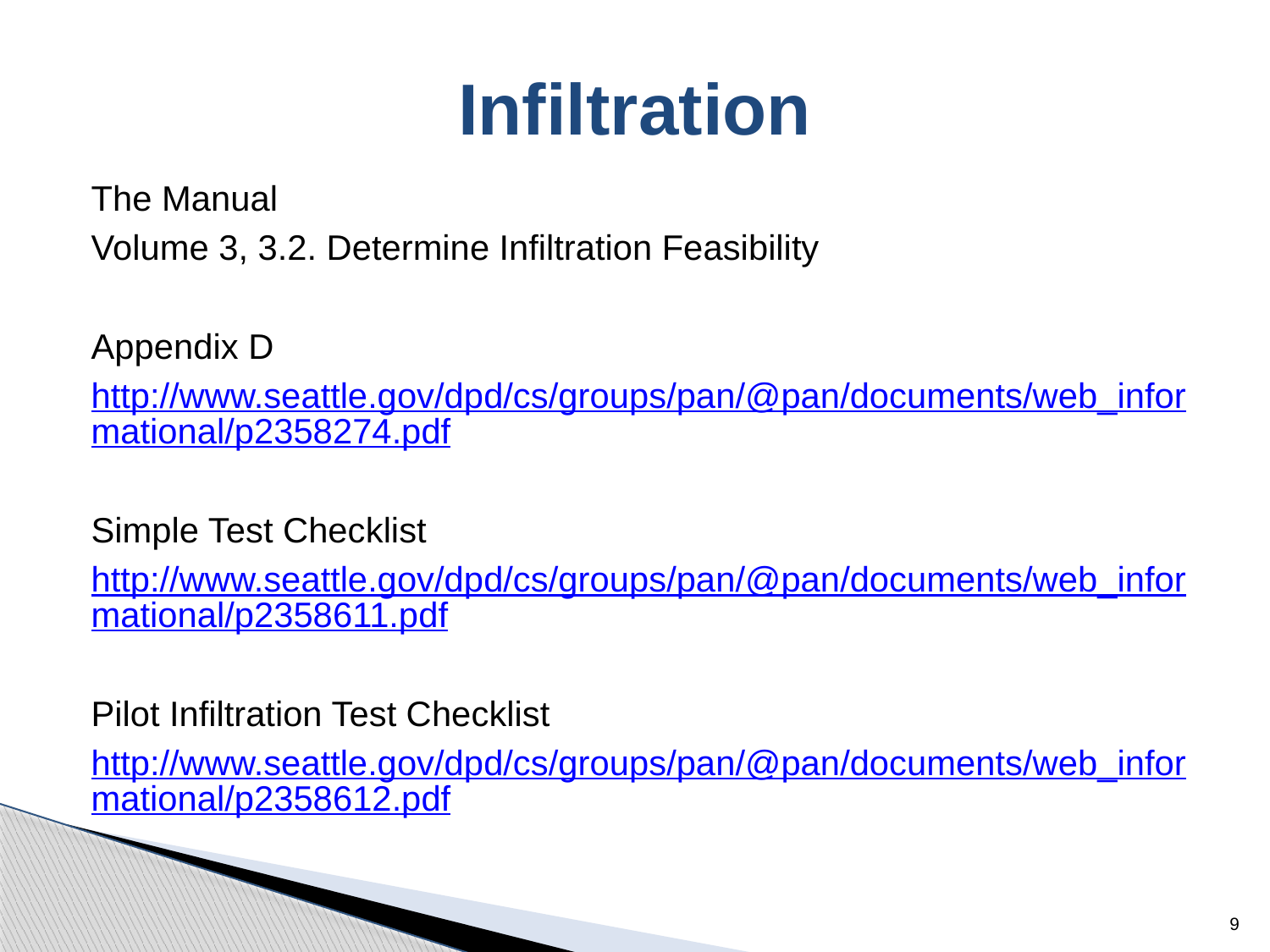

# Infiltration
The Manual
Volume 3, 3.2. Determine Infiltration Feasibility

Appendix D
http://www.seattle.gov/dpd/cs/groups/pan/@pan/documents/web_informational/p2358274.pdf

Simple Test Checklist
http://www.seattle.gov/dpd/cs/groups/pan/@pan/documents/web_informational/p2358611.pdf

Pilot Infiltration Test Checklist
http://www.seattle.gov/dpd/cs/groups/pan/@pan/documents/web_informational/p2358612.pdf

9